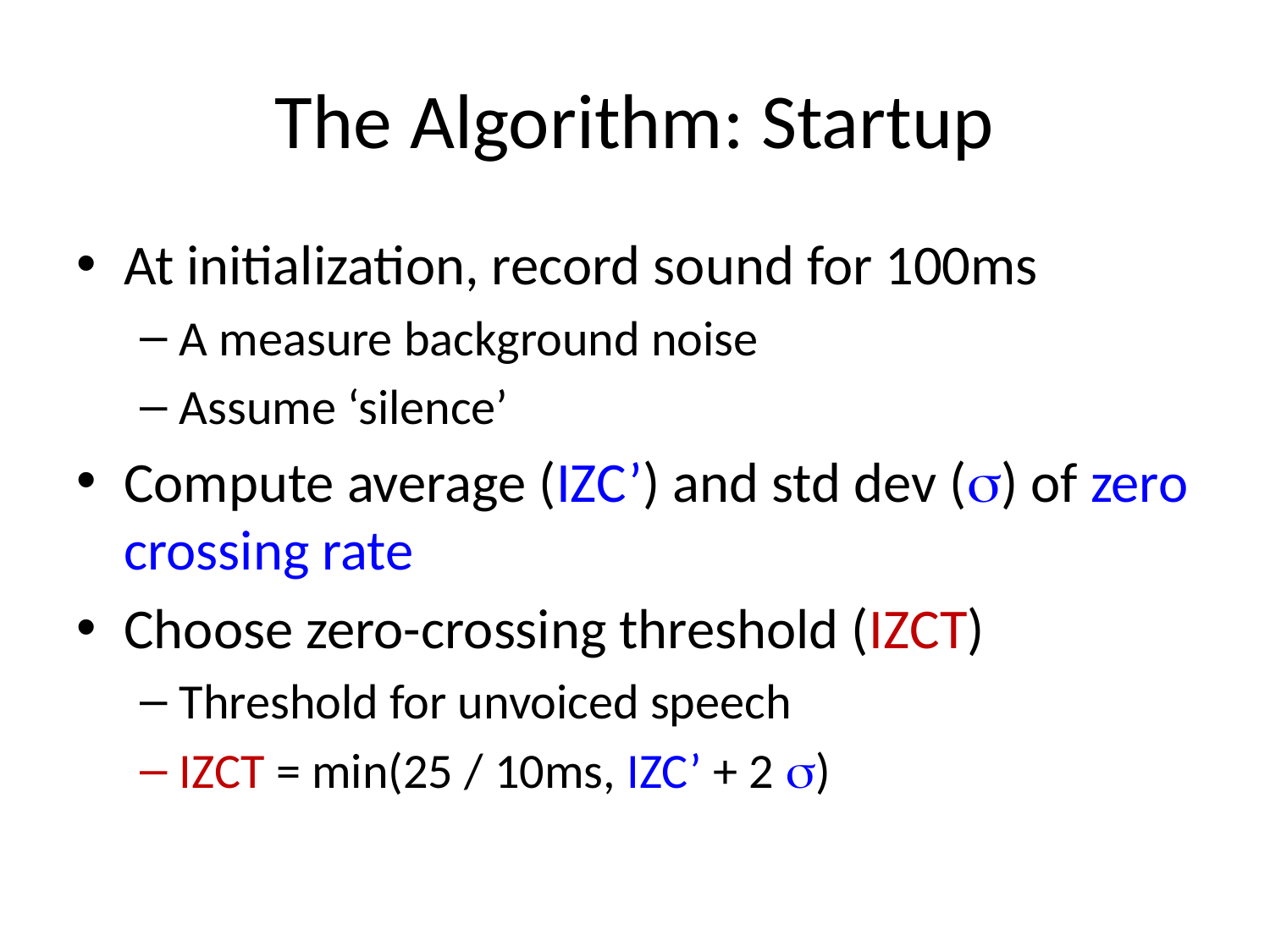

# The Algorithm: Startup
At initialization, record sound for 100ms
A measure background noise
Assume ‘silence’
Compute average (IZC’) and std dev (σ) of zero crossing rate
Choose zero-crossing threshold (IZCT)
Threshold for unvoiced speech
IZCT = min(25 / 10ms, IZC’ + 2 σ)